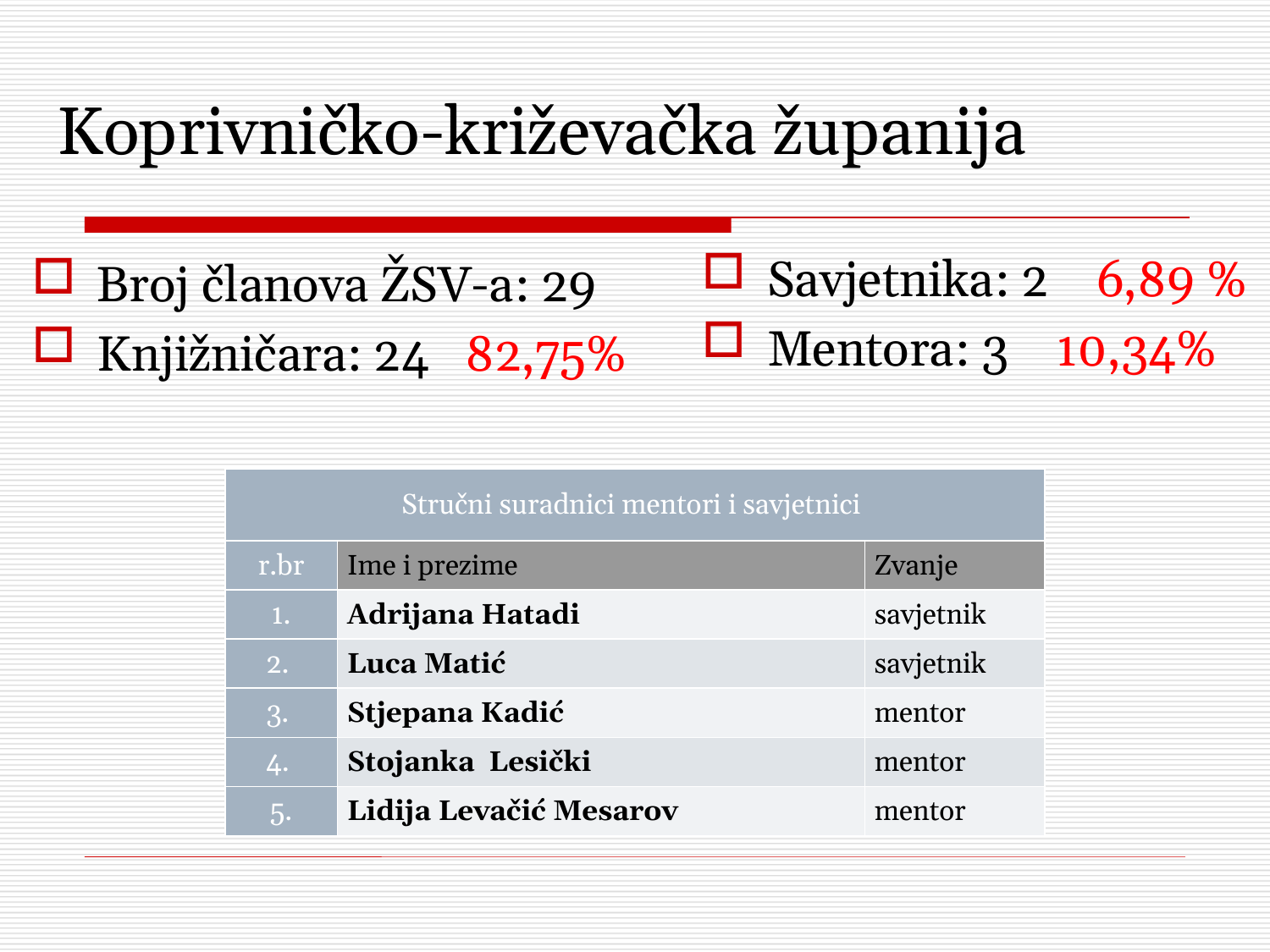

# Koprivničko-križevačka županija
Savjetnika: 2    6,89 %
Mentora: 3    10,34%
Broj članova ŽSV-a: 29
Knjižničara: 24   82,75%
| Stručni suradnici mentori i savjetnici |  |  |
| --- | --- | --- |
| r.br | Ime i prezime | Zvanje |
| 1. | Adrijana Hatadi | savjetnik |
| 2. | Luca Matić | savjetnik |
| 3. | Stjepana Kadić | mentor |
| 4. | Stojanka Lesički | mentor |
| 5. | Lidija Levačić Mesarov | mentor |